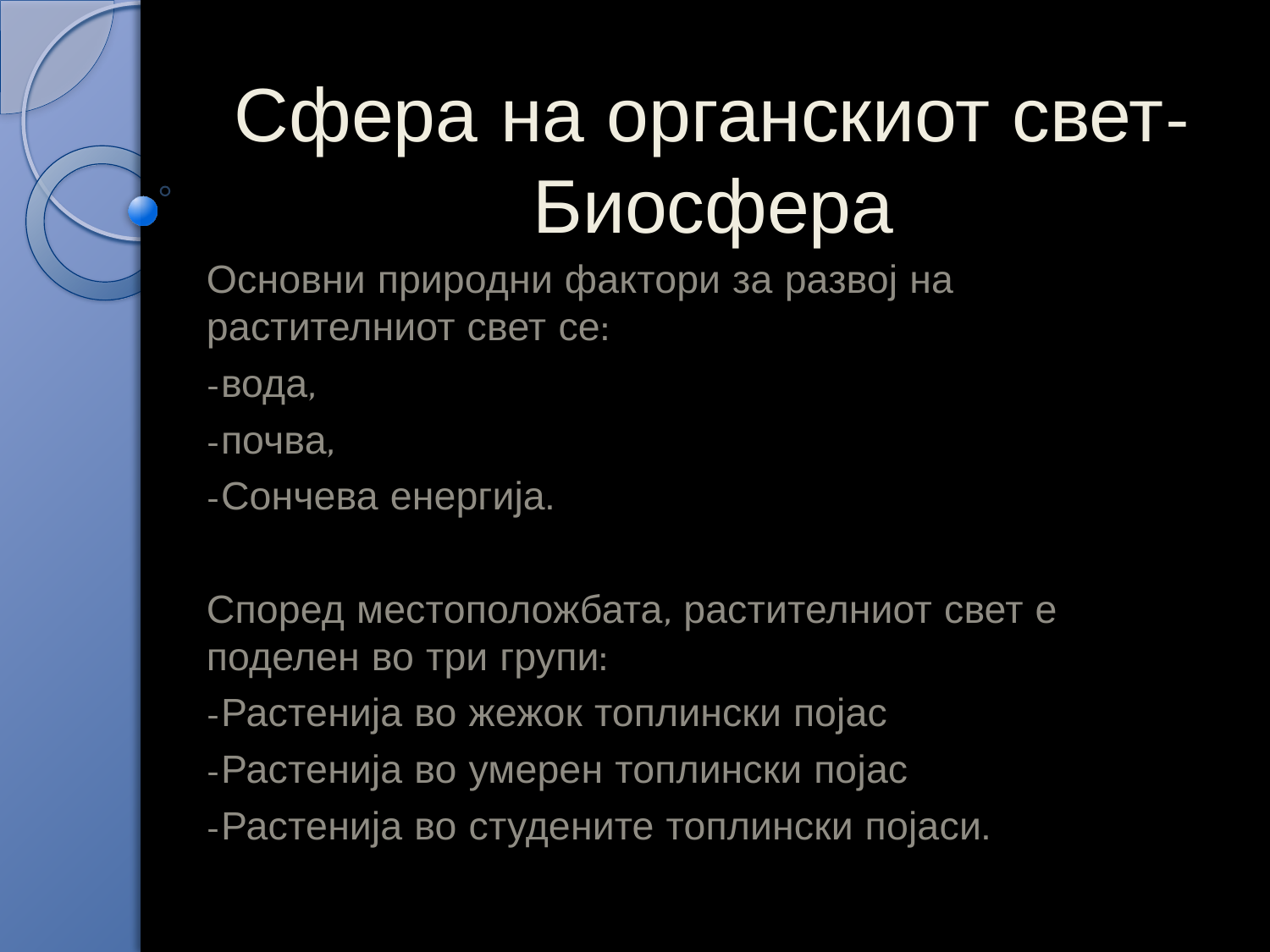

# Сфера на органскиот свет-Биосфера
Основни природни фактори за развој на растителниот свет се:
-вода,
-почва,
-Сончева енергија.

Според местоположбата, растителниот свет е поделен во три групи:
-Растенија во жежок топлински појас
-Растенија во умерен топлински појас
-Растенија во студените топлински појаси.